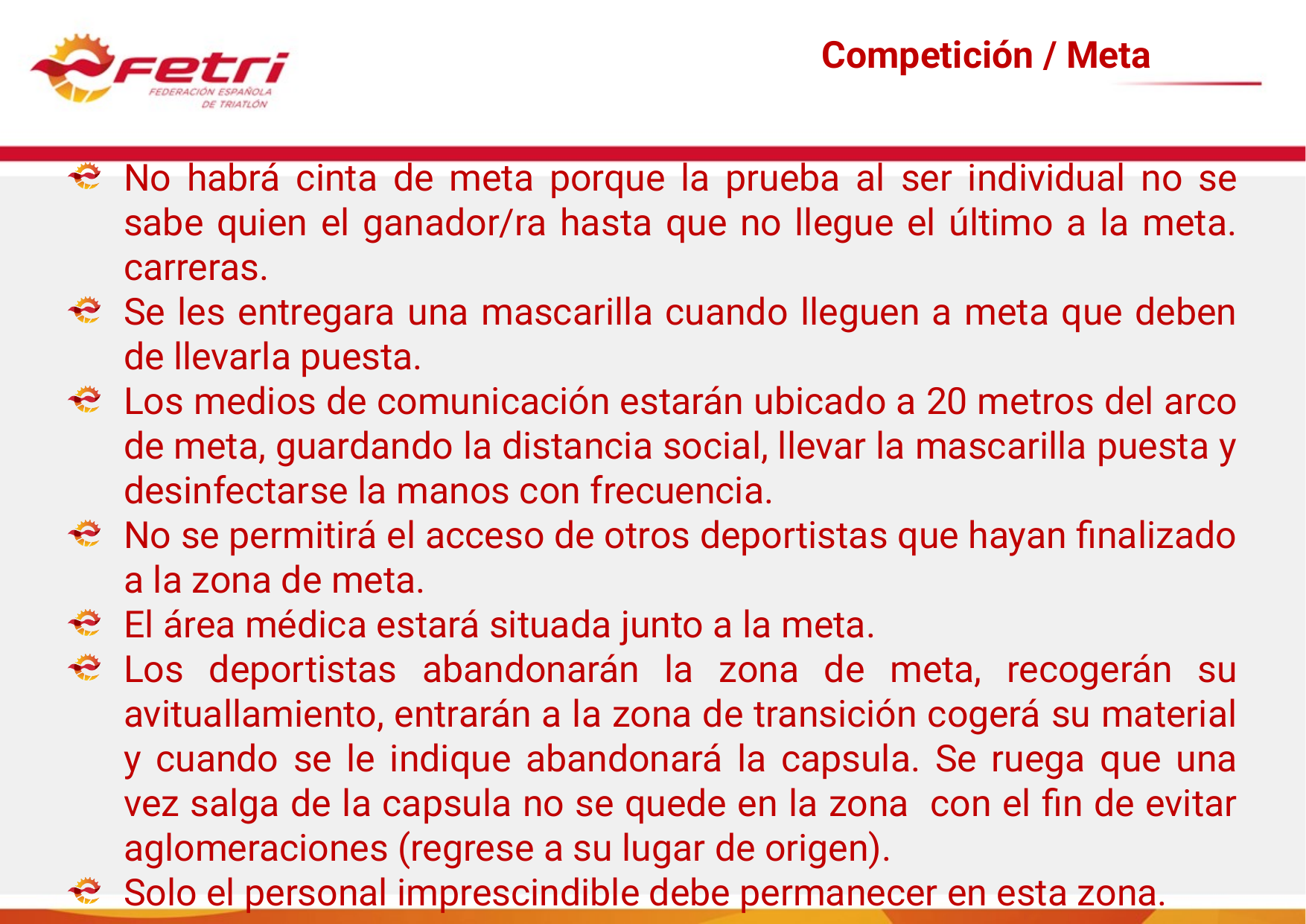

# Competición / Meta
No habrá cinta de meta porque la prueba al ser individual no se sabe quien el ganador/ra hasta que no llegue el último a la meta. carreras.
Se les entregara una mascarilla cuando lleguen a meta que deben de llevarla puesta.
Los medios de comunicación estarán ubicado a 20 metros del arco de meta, guardando la distancia social, llevar la mascarilla puesta y desinfectarse la manos con frecuencia.
No se permitirá el acceso de otros deportistas que hayan finalizado a la zona de meta.
El área médica estará situada junto a la meta.
Los deportistas abandonarán la zona de meta, recogerán su avituallamiento, entrarán a la zona de transición cogerá su material y cuando se le indique abandonará la capsula. Se ruega que una vez salga de la capsula no se quede en la zona  con el fin de evitar aglomeraciones (regrese a su lugar de origen).
Solo el personal imprescindible debe permanecer en esta zona.